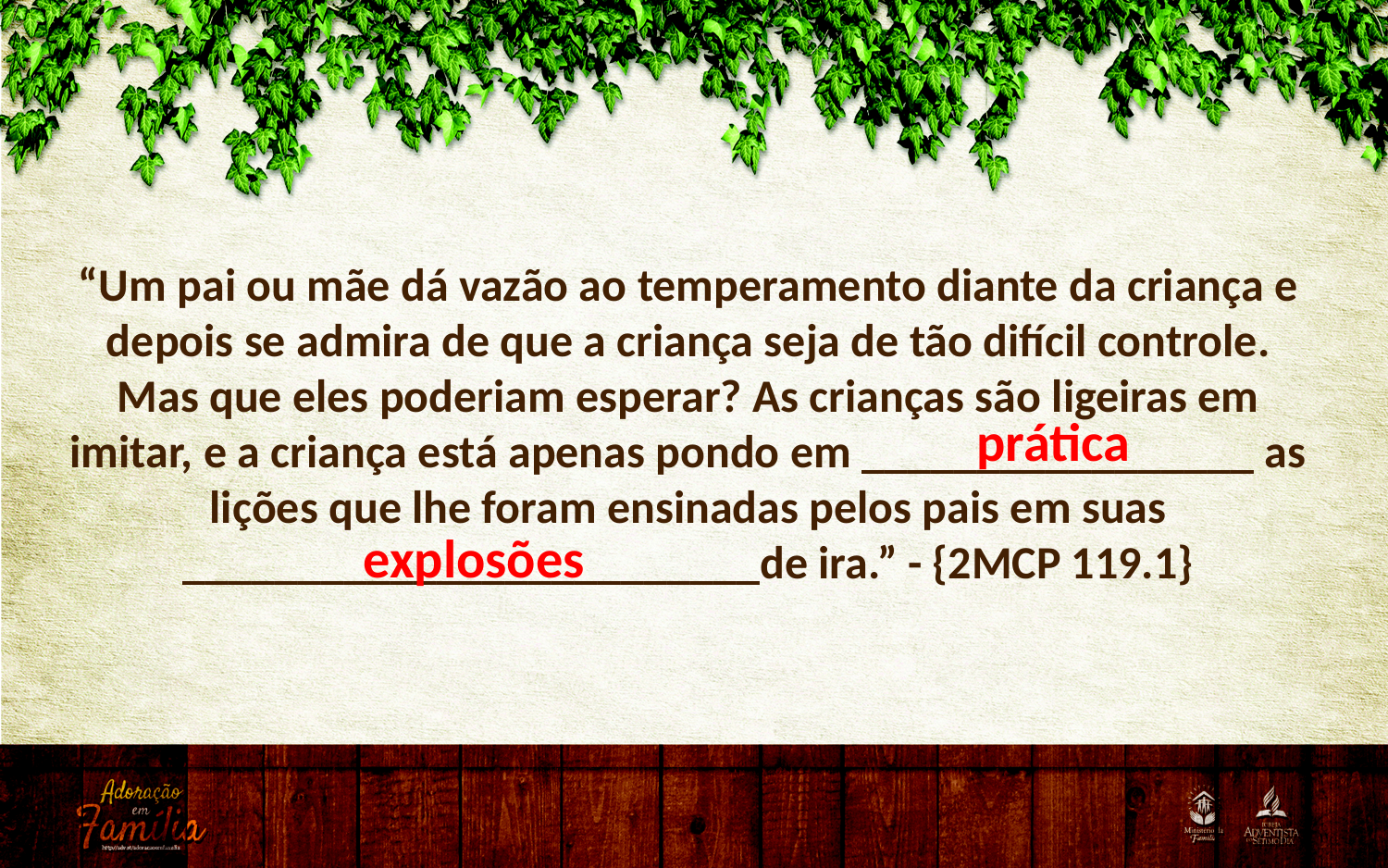

“Um pai ou mãe dá vazão ao temperamento diante da criança e depois se admira de que a criança seja de tão difícil controle. Mas que eles poderiam esperar? As crianças são ligeiras em imitar, e a criança está apenas pondo em _________________ as lições que lhe foram ensinadas pelos pais em suas _________________________de ira.” - {2MCP 119.1}
prática
explosões